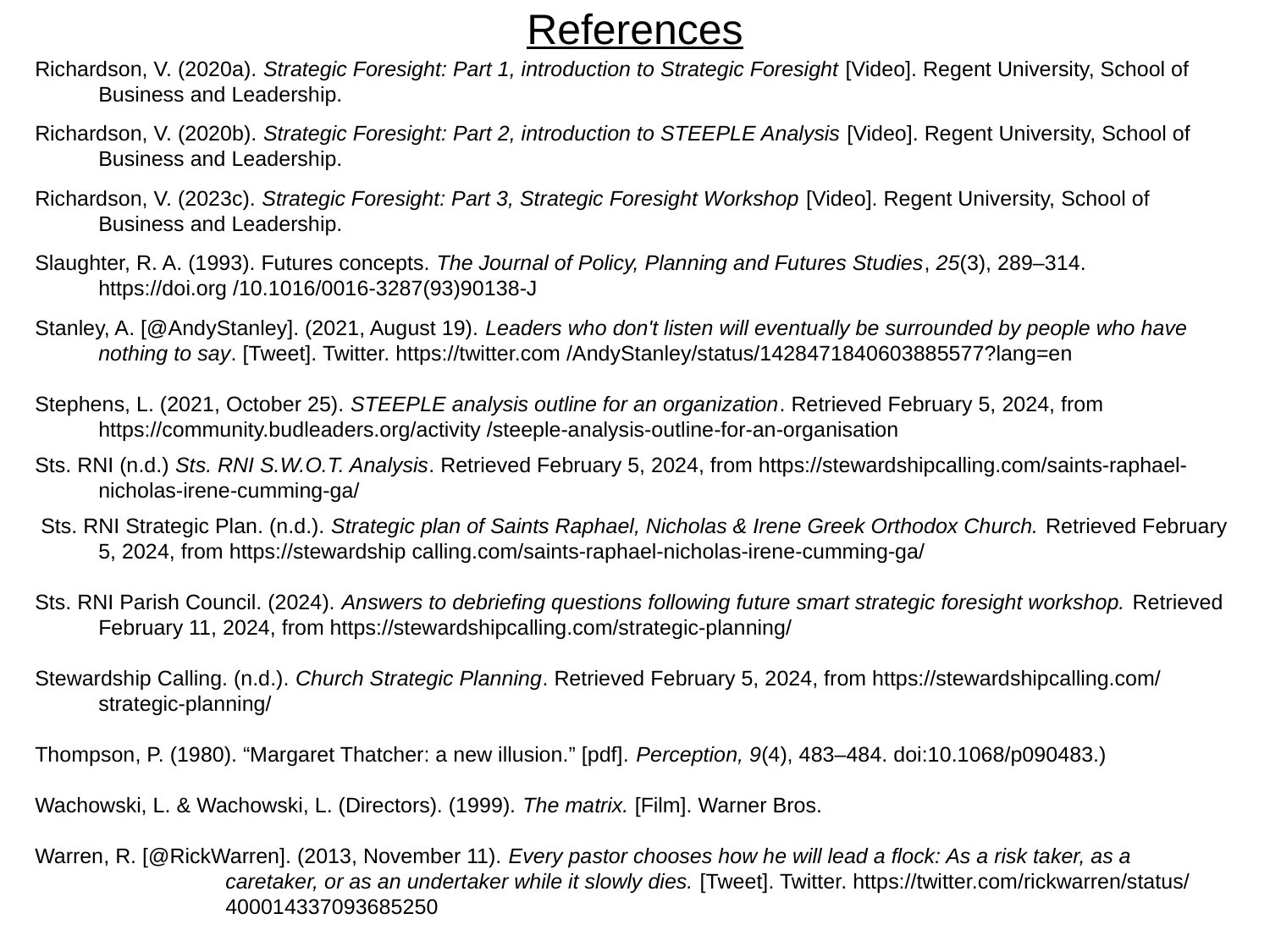

# References
Richardson, V. (2020a). Strategic Foresight: Part 1, introduction to Strategic Foresight [Video]. Regent University, School of Business and Leadership.
Richardson, V. (2020b). Strategic Foresight: Part 2, introduction to STEEPLE Analysis [Video]. Regent University, School of Business and Leadership.
Richardson, V. (2023c). Strategic Foresight: Part 3, Strategic Foresight Workshop [Video]. Regent University, School of Business and Leadership.
Slaughter, R. A. (1993). Futures concepts. The Journal of Policy, Planning and Futures Studies, 25(3), 289–314. https://doi.org /10.1016/0016-3287(93)90138-J
Stanley, A. [@AndyStanley]. (2021, August 19). Leaders who don't listen will eventually be surrounded by people who have nothing to say. [Tweet]. Twitter. https://twitter.com /AndyStanley/status/1428471840603885577?lang=en

Stephens, L. (2021, October 25). STEEPLE analysis outline for an organization. Retrieved February 5, 2024, from https://community.budleaders.org/activity /steeple-analysis-outline-for-an-organisation
Sts. RNI (n.d.) Sts. RNI S.W.O.T. Analysis. Retrieved February 5, 2024, from https://stewardshipcalling.com/saints-raphael-nicholas-irene-cumming-ga/
 Sts. RNI Strategic Plan. (n.d.). Strategic plan of Saints Raphael, Nicholas & Irene Greek Orthodox Church. Retrieved February 5, 2024, from https://stewardship calling.com/saints-raphael-nicholas-irene-cumming-ga/

Sts. RNI Parish Council. (2024). Answers to debriefing questions following future smart strategic foresight workshop. Retrieved February 11, 2024, from https://stewardshipcalling.com/strategic-planning/

Stewardship Calling. (n.d.). Church Strategic Planning. Retrieved February 5, 2024, from https://stewardshipcalling.com/ strategic-planning/

Thompson, P. (1980). “Margaret Thatcher: a new illusion.” [pdf]. Perception, 9(4), 483–484. doi:10.1068/p090483.)

Wachowski, L. & Wachowski, L. (Directors). (1999). The matrix. [Film]. Warner Bros.

Warren, R. [@RickWarren]. (2013, November 11). Every pastor chooses how he will lead a flock: As a risk taker, as a 	caretaker, or as an undertaker while it slowly dies. [Tweet]. Twitter. https://twitter.com/rickwarren/status/ 	400014337093685250